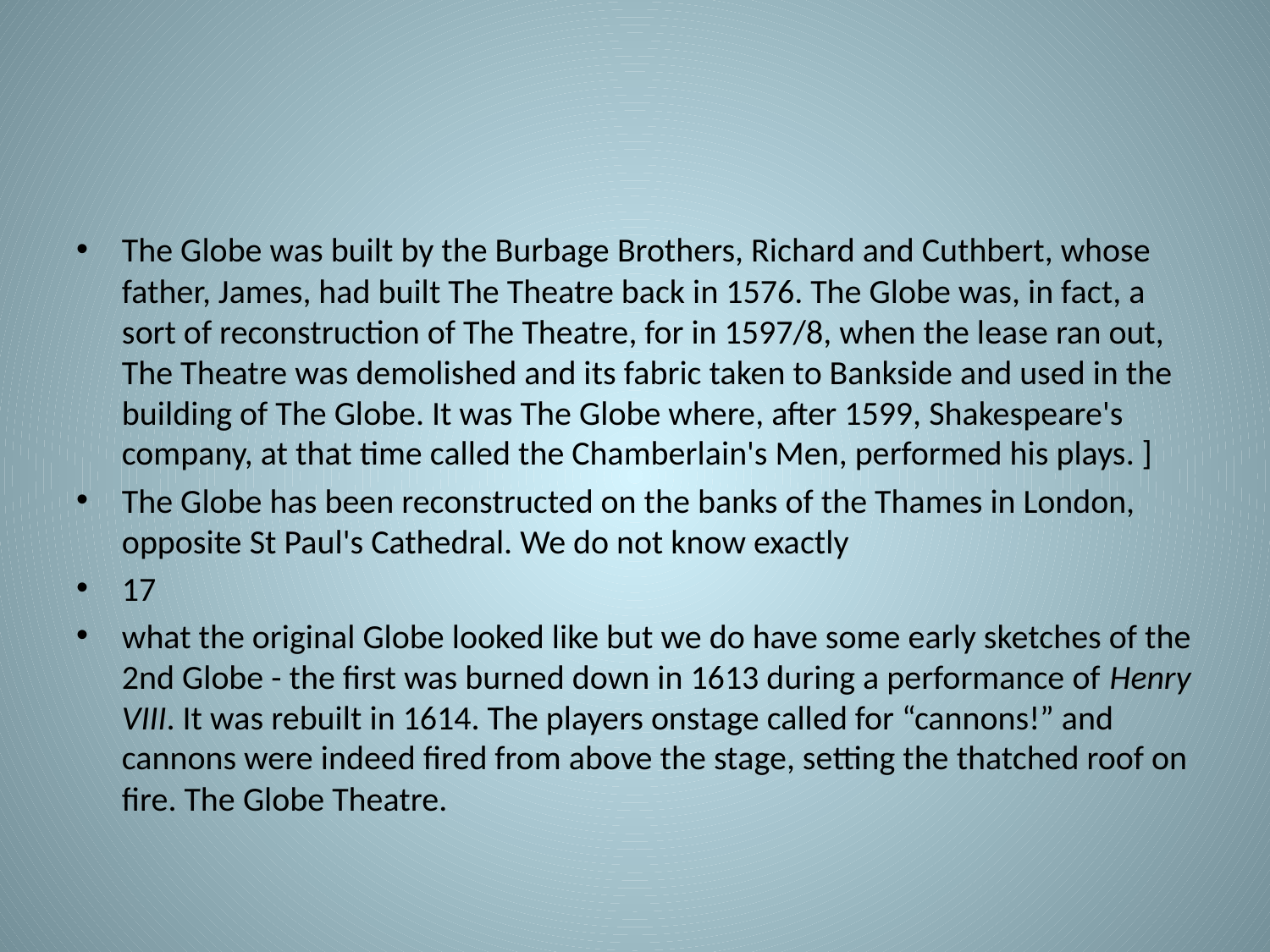

#
The Globe was built by the Burbage Brothers, Richard and Cuthbert, whose father, James, had built The Theatre back in 1576. The Globe was, in fact, a sort of reconstruction of The Theatre, for in 1597/8, when the lease ran out, The Theatre was demolished and its fabric taken to Bankside and used in the building of The Globe. It was The Globe where, after 1599, Shakespeare's company, at that time called the Chamberlain's Men, performed his plays. ]
The Globe has been reconstructed on the banks of the Thames in London, opposite St Paul's Cathedral. We do not know exactly
17
what the original Globe looked like but we do have some early sketches of the 2nd Globe - the first was burned down in 1613 during a performance of Henry VIII. It was rebuilt in 1614. The players onstage called for “cannons!” and cannons were indeed fired from above the stage, setting the thatched roof on fire. The Globe Theatre.